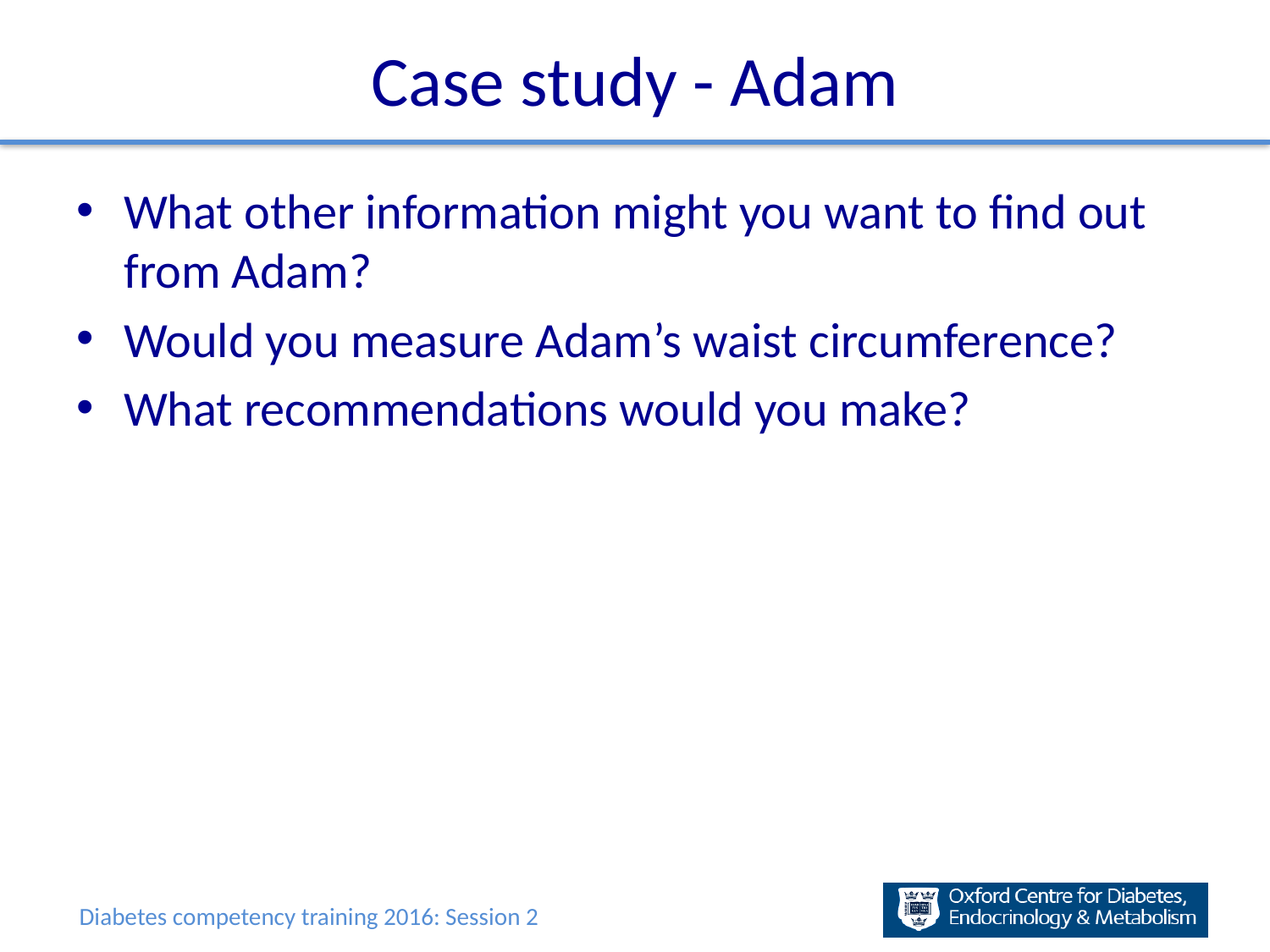

# Case study - Adam
What other information might you want to find out from Adam?
Would you measure Adam’s waist circumference?
What recommendations would you make?